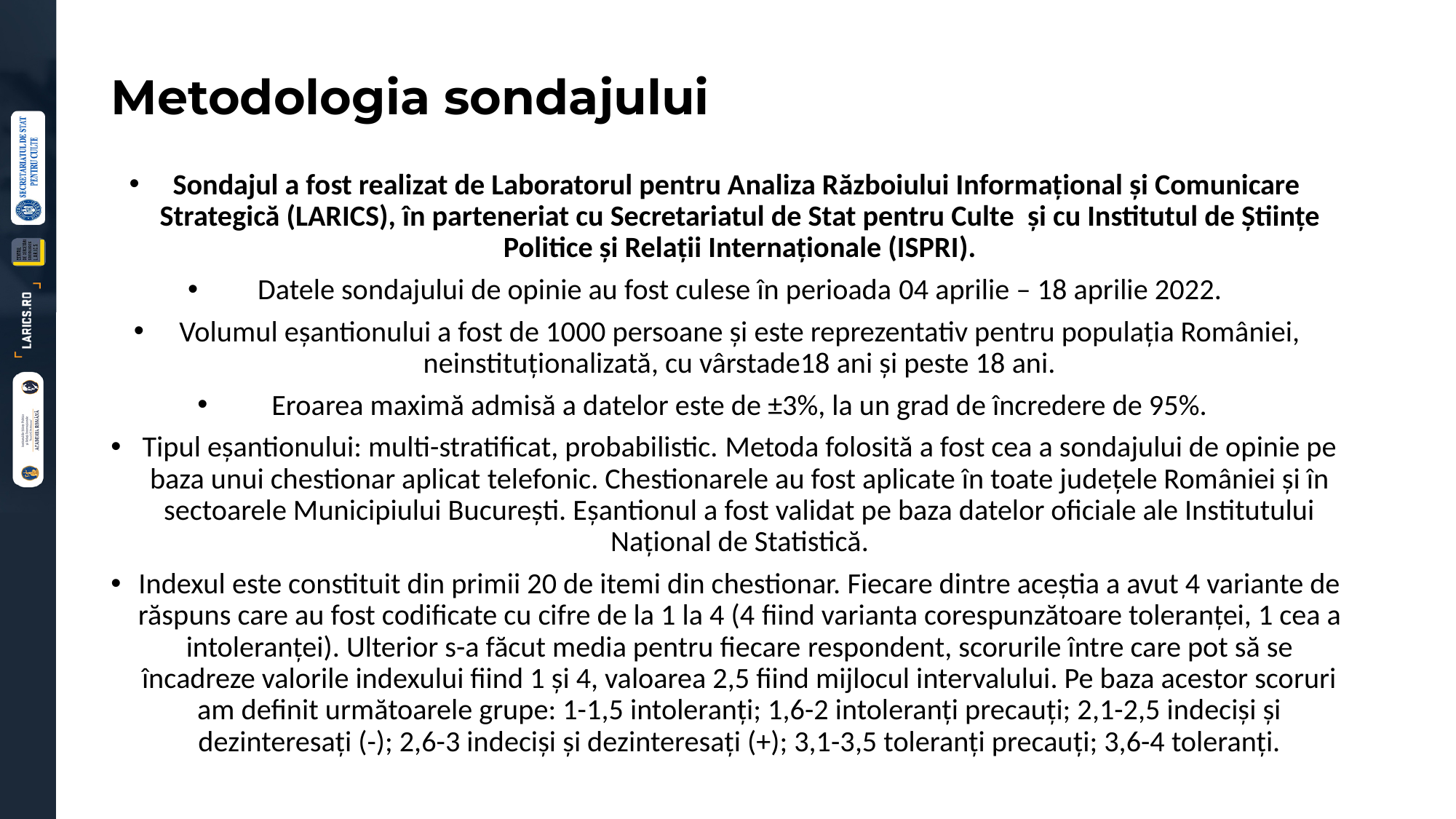

# Metodologia sondajului
Sondajul a fost realizat de Laboratorul pentru Analiza Războiului Informațional și Comunicare  Strategică (LARICS), în parteneriat cu Secretariatul de Stat pentru Culte  și cu Institutul de Științe Politice și Relații Internaționale (ISPRI).
Datele sondajului de opinie au fost culese în perioada 04 aprilie – 18 aprilie 2022.
Volumul eșantionului a fost de 1000 persoane și este reprezentativ pentru populația României, neinstituționalizată, cu vârstade18 ani și peste 18 ani.
Eroarea maximă admisă a datelor este de ±3%, la un grad de încredere de 95%.
Tipul eșantionului: multi-stratificat, probabilistic. Metoda folosită a fost cea a sondajului de opinie pe baza unui chestionar aplicat telefonic. Chestionarele au fost aplicate în toate județele României și în sectoarele Municipiului București. Eșantionul a fost validat pe baza datelor oficiale ale Institutului Național de Statistică.
Indexul este constituit din primii 20 de itemi din chestionar. Fiecare dintre aceștia a avut 4 variante de răspuns care au fost codificate cu cifre de la 1 la 4 (4 fiind varianta corespunzătoare toleranței, 1 cea a intoleranței). Ulterior s-a făcut media pentru fiecare respondent, scorurile între care pot să se încadreze valorile indexului fiind 1 și 4, valoarea 2,5 fiind mijlocul intervalului. Pe baza acestor scoruri am definit următoarele grupe: 1-1,5 intoleranți; 1,6-2 intoleranți precauți; 2,1-2,5 indeciși și dezinteresați (-); 2,6-3 indeciși și dezinteresați (+); 3,1-3,5 toleranți precauți; 3,6-4 toleranți.